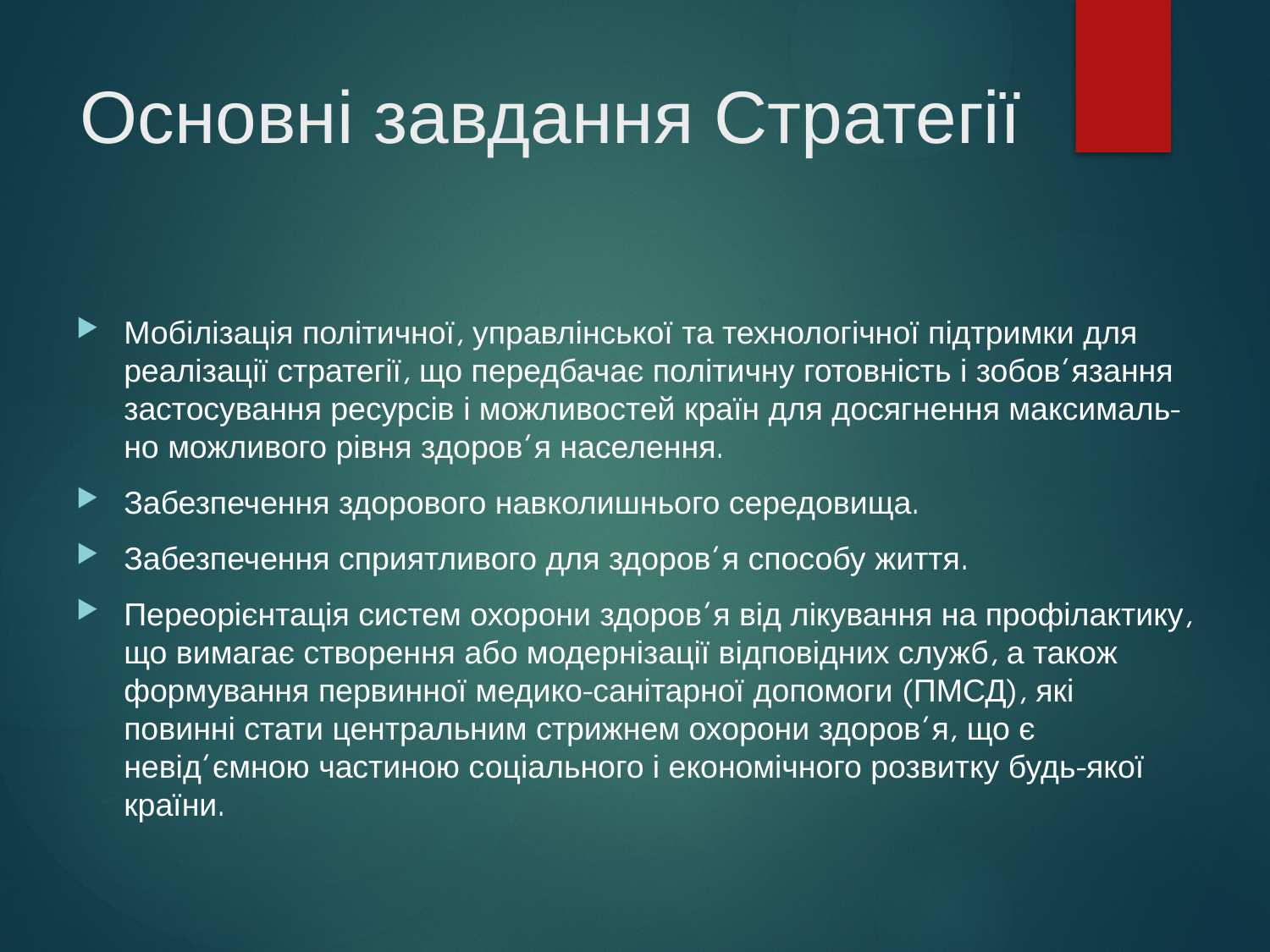

# Основні завдання Стратегії
Мобілізація політичної, управлінської та технологічної підтримки для реалізації стратегії, що передбачає політичну готовність і зобов’язання застосування ресурсів і можливостей країн для досягнення максималь- но можливого рівня здоров’я населення.
Забезпечення здорового навколишнього середовища.
Забезпечення сприятливого для здоров’я способу життя.
Переорієнтація систем охорони здоров’я від лікування на профілактику, що вимагає створення або модернізації відповідних служб, а також формування первинної медико-санітарної допомоги (ПМСД), які повинні стати центральним стрижнем охорони здоров’я, що є невід’ємною частиною соціального і економічного розвитку будь-якої країни.